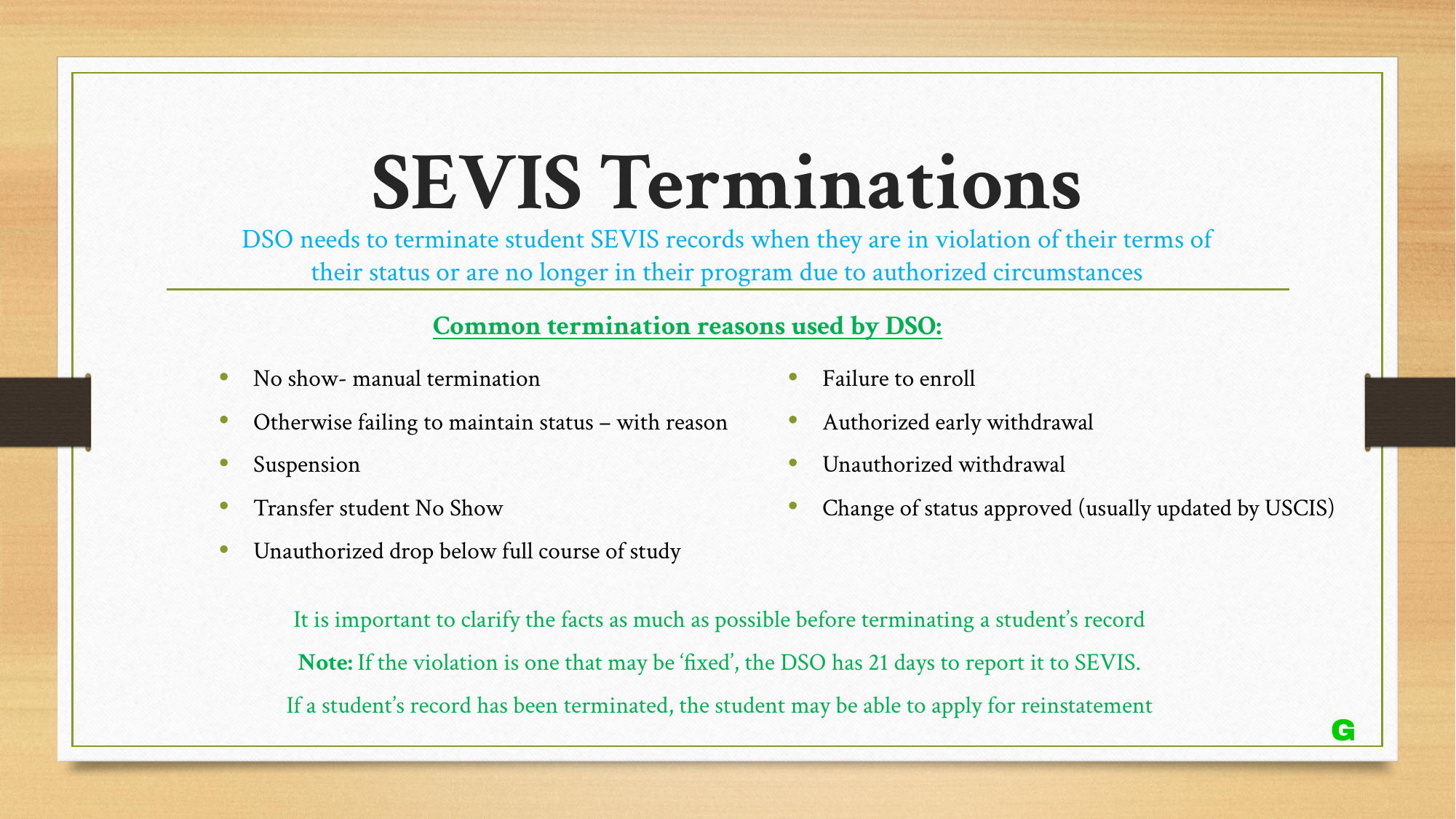

# SEVIS Terminations
DSO needs to terminate student SEVIS records when they are in violation of their terms of their status or are no longer in their program due to authorized circumstances
Common termination reasons used by DSO:
No show- manual termination
Otherwise failing to maintain status – with reason
Suspension
Transfer student No Show
Unauthorized drop below full course of study

Failure to enroll
Authorized early withdrawal
Unauthorized withdrawal
Change of status approved (usually updated by USCIS)

It is important to clarify the facts as much as possible before terminating a student’s record
Note: If the violation is one that may be ‘fixed’, the DSO has 21 days to report it to SEVIS.
If a student’s record has been terminated, the student may be able to apply for reinstatement
G